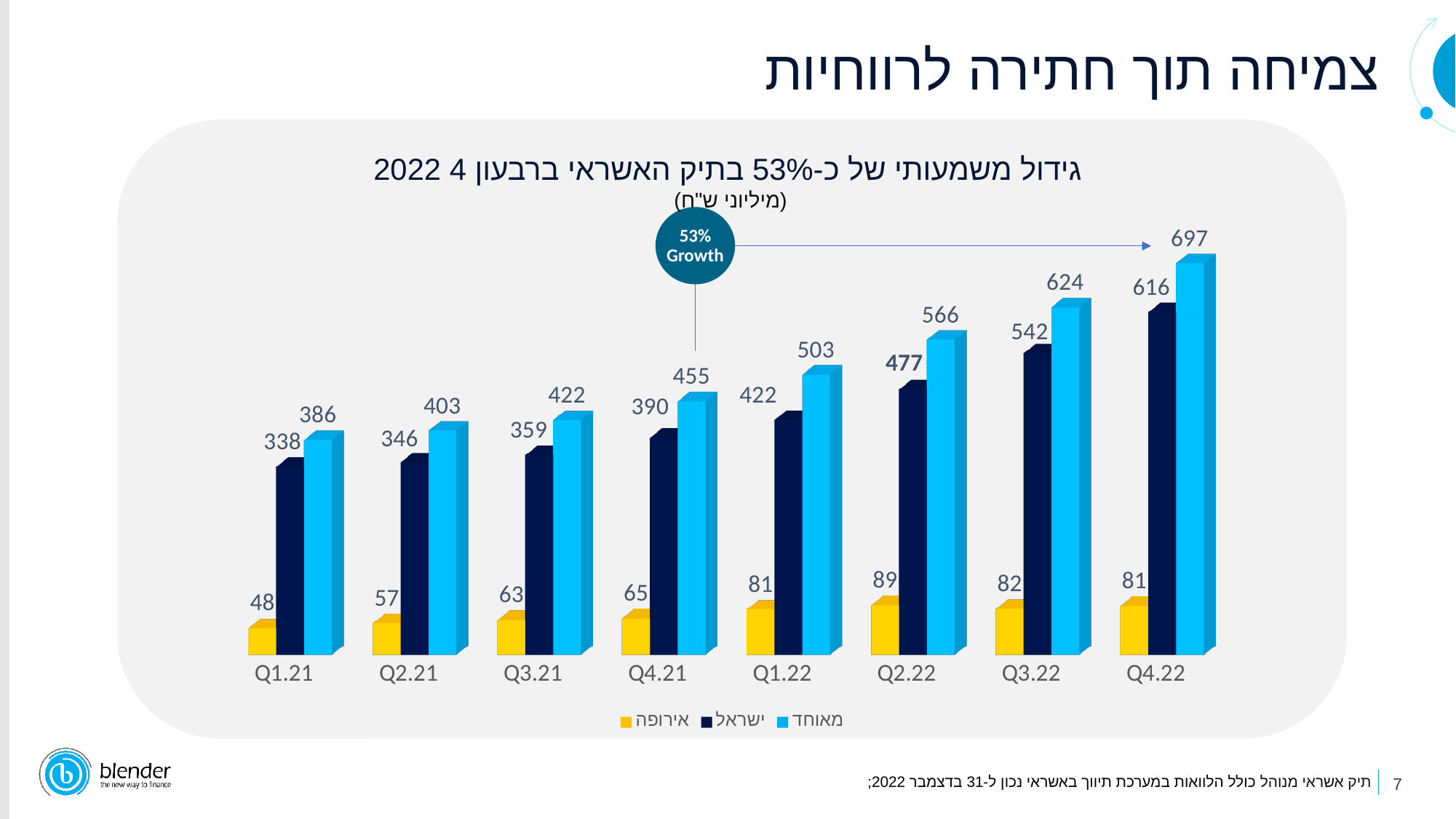

צמיחה תוך חתירה לרווחיות

גידול משמעותי של כ-53% בתיק האשראי ברבעון 4 2022 (מיליוני ש"ח)

[unsupported chart]

53%
Growth
7
תיק אשראי מנוהל כולל הלוואות במערכת תיווך באשראי נכון ל-31 בדצמבר 2022;